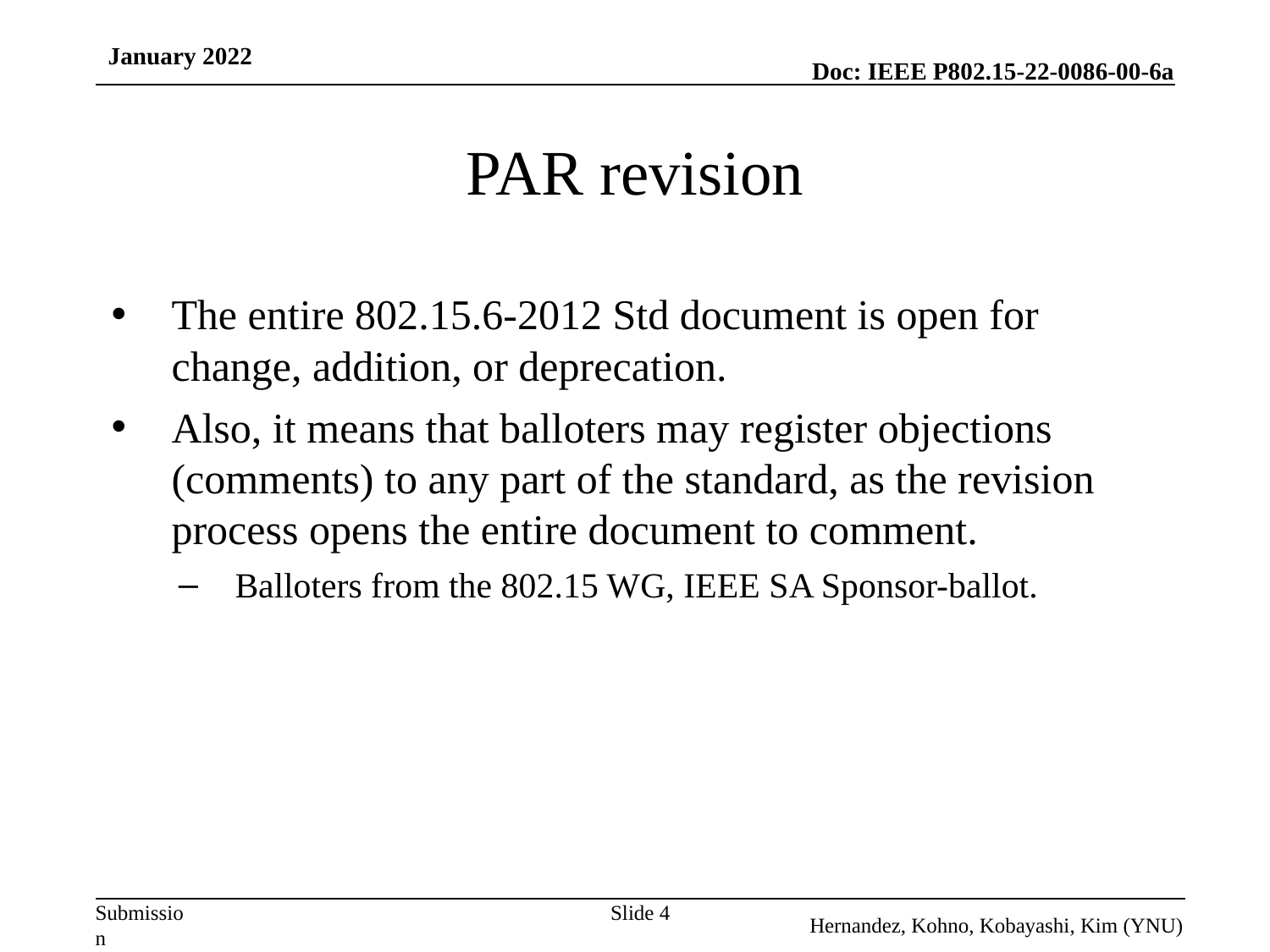

January 2022
# PAR revision
The entire 802.15.6-2012 Std document is open for change, addition, or deprecation.
Also, it means that balloters may register objections (comments) to any part of the standard, as the revision process opens the entire document to comment.
Balloters from the 802.15 WG, IEEE SA Sponsor-ballot.

Slide 4
Hernandez, Kohno, Kobayashi, Kim (YNU)